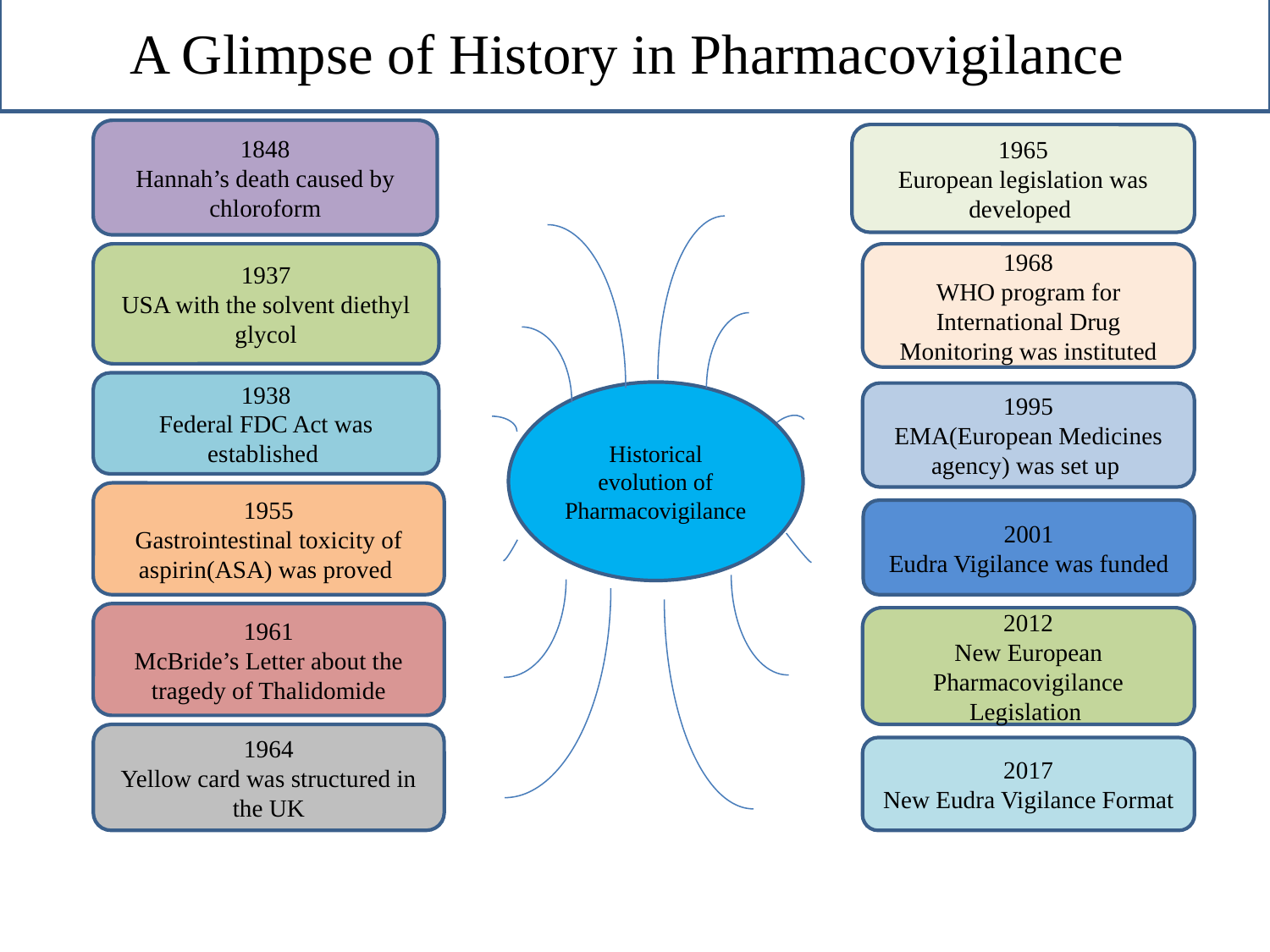

A Glimpse of History in Pharmacovigilance
1848
Hannah’s death caused by chloroform
1965
European legislation was developed

1937
USA with the solvent diethyl glycol
1968
WHO program for International Drug Monitoring was instituted

1938
Federal FDC Act was established

Historical evolution of Pharmacovigilance
1995
EMA(European Medicines agency) was set up

1955
Gastrointestinal toxicity of aspirin(ASA) was proved

2001
Eudra Vigilance was funded

1961
McBride’s Letter about the tragedy of Thalidomide
2012
New European Pharmacovigilance Legislation
1964
Yellow card was structured in the UK
2017
New Eudra Vigilance Format